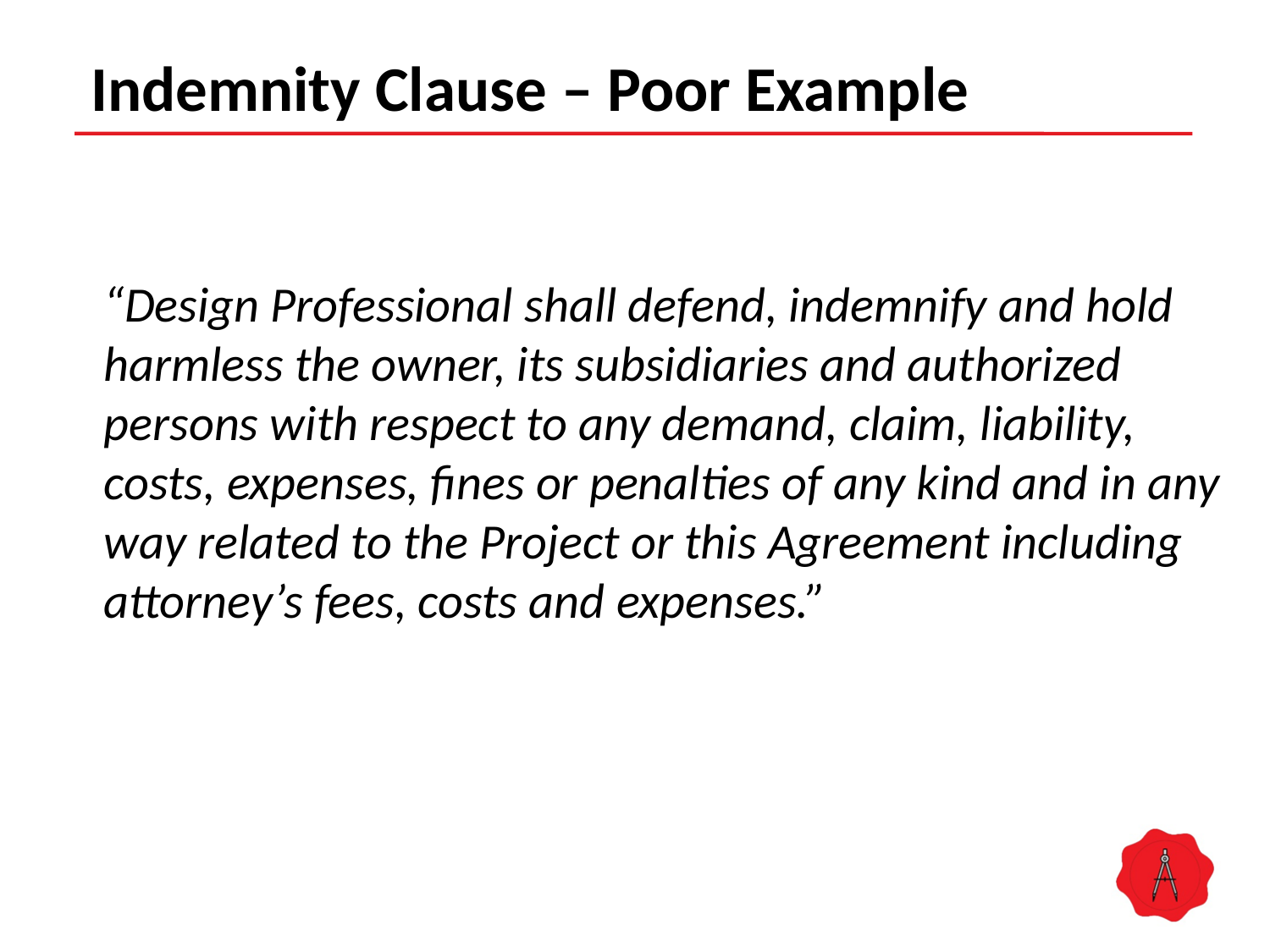

# Indemnity Clause – Poor Example

“Design Professional shall defend, indemnify and hold harmless the owner, its subsidiaries and authorized persons with respect to any demand, claim, liability, costs, expenses, fines or penalties of any kind and in any way related to the Project or this Agreement including attorney’s fees, costs and expenses.”